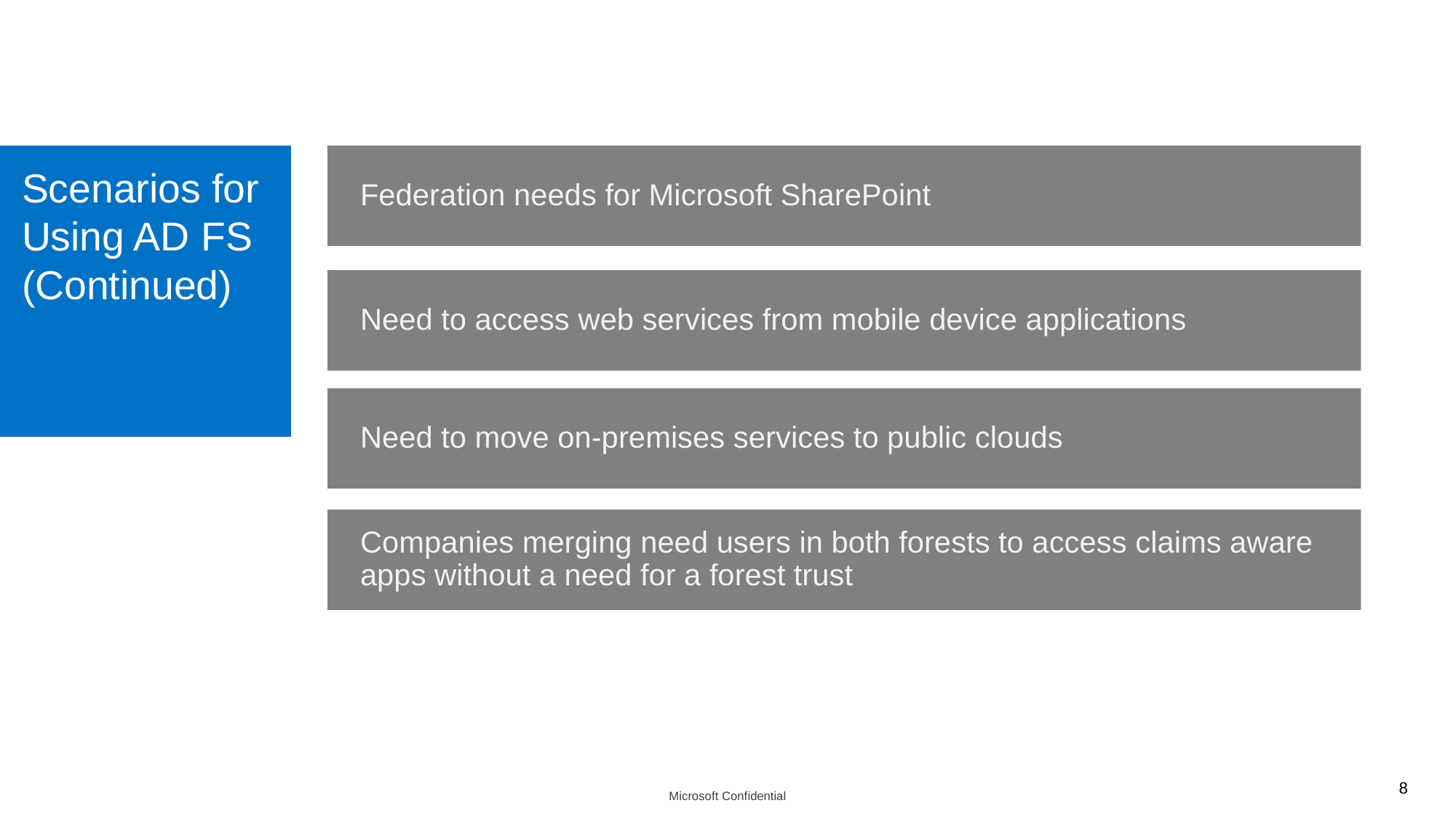

# Scenarios for Using AD FS (Continued)
Federation needs for Microsoft SharePoint
Need to access web services from mobile device applications
Need to move on-premises services to public clouds
Companies merging need users in both forests to access claims aware apps without a need for a forest trust
8